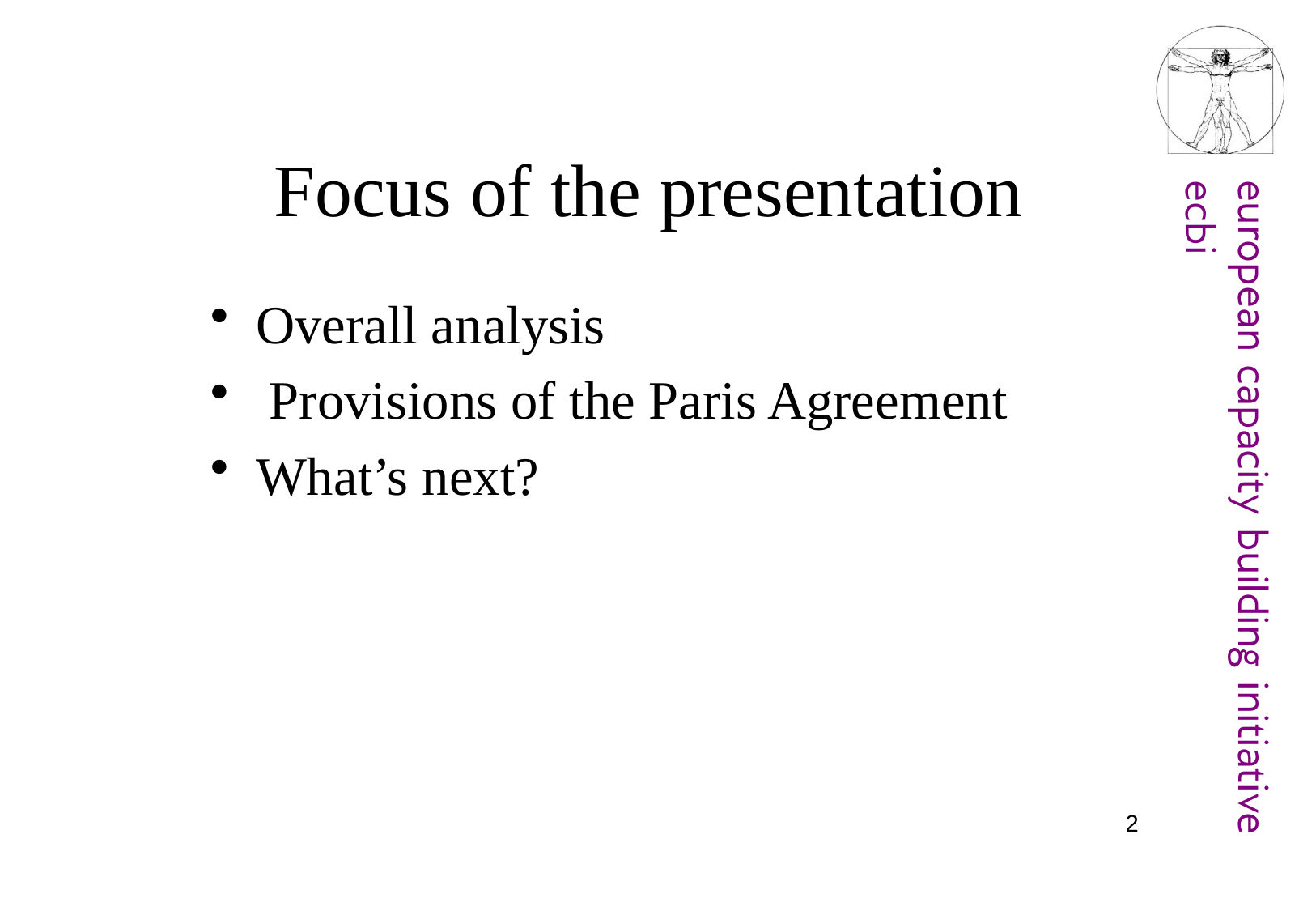

# Focus of the presentation
Overall analysis
 Provisions of the Paris Agreement
What’s next?
2